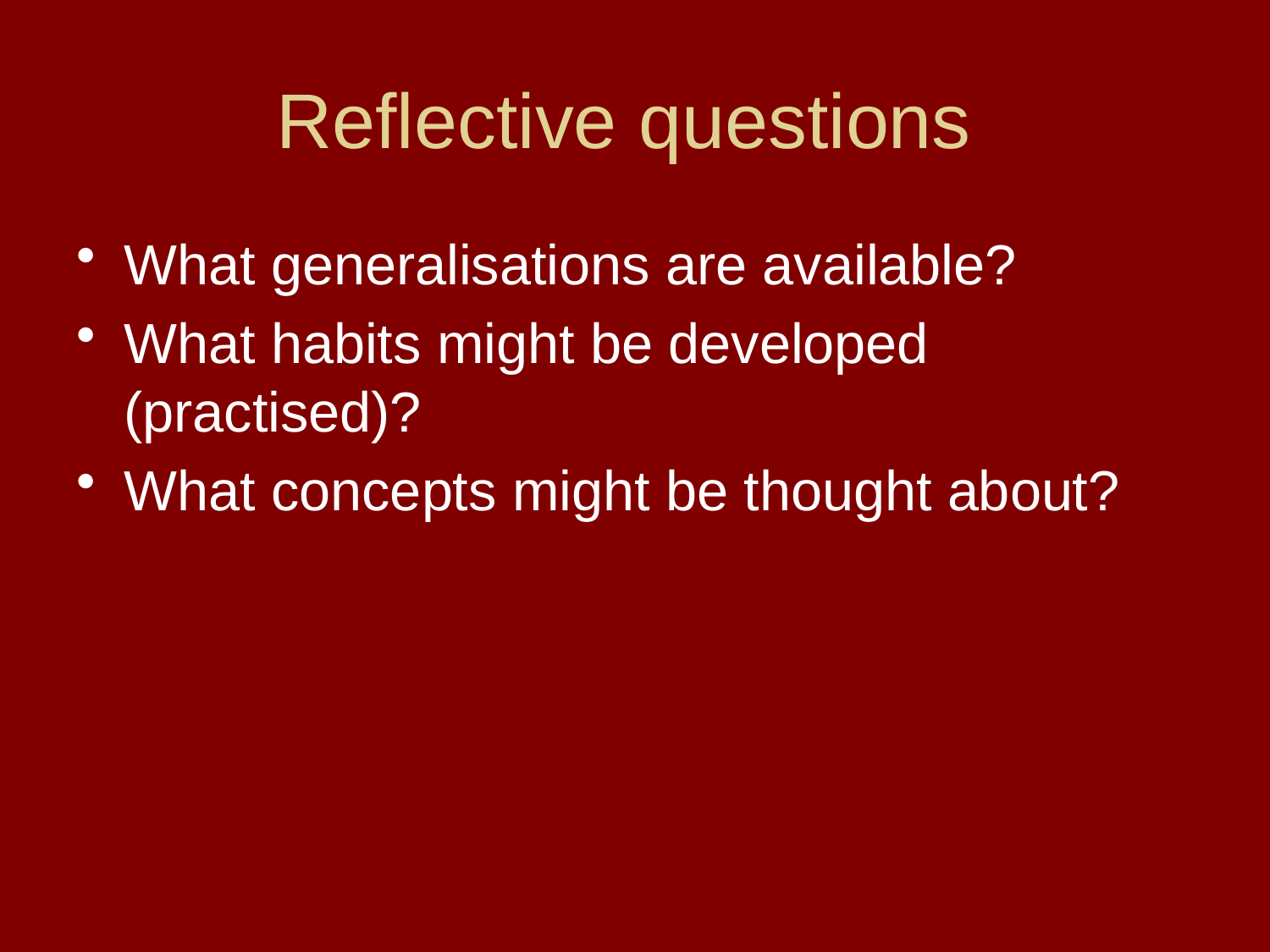

# Reflective questions
What generalisations are available?
What habits might be developed (practised)?
What concepts might be thought about?